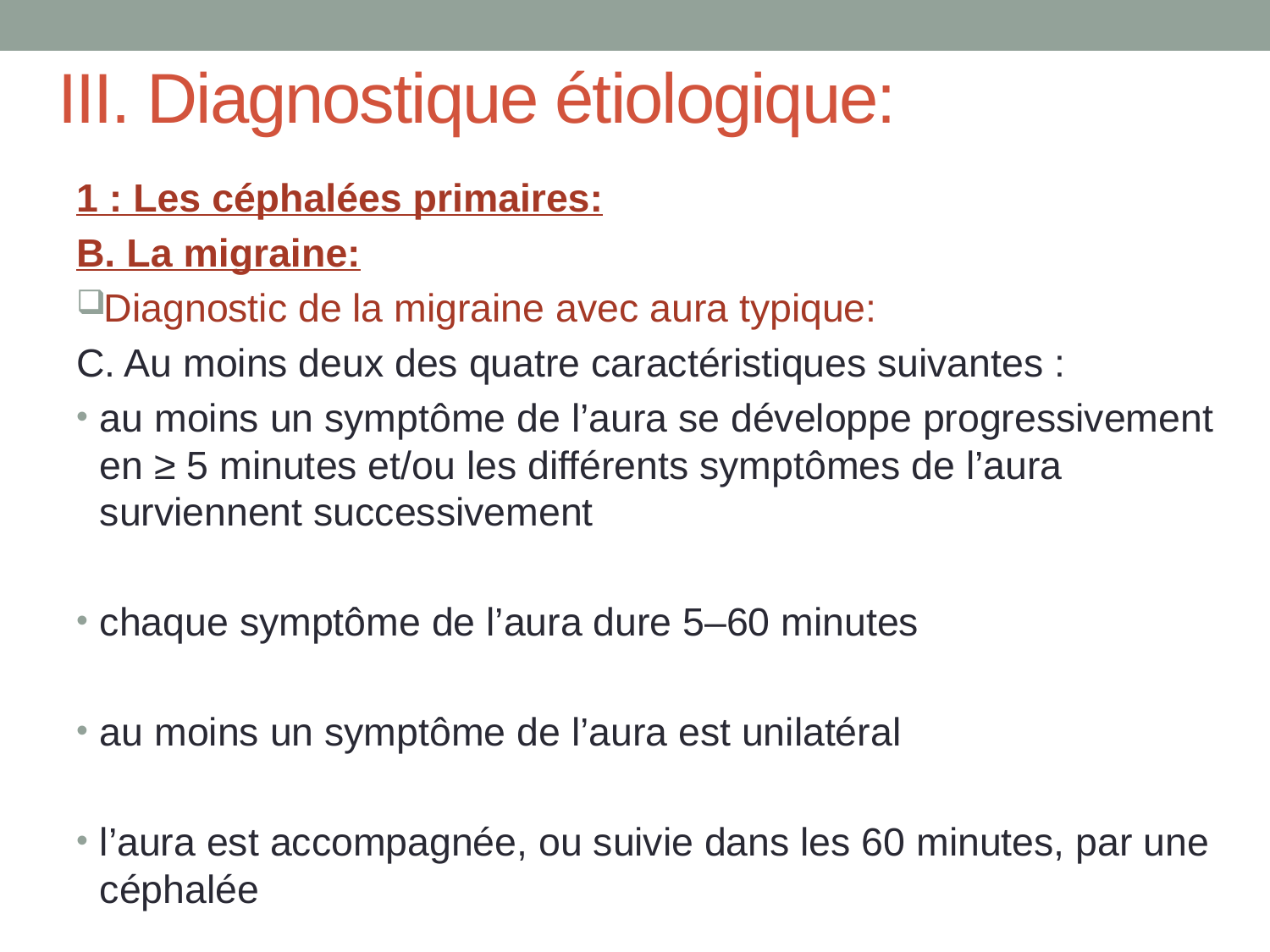

# III. Diagnostique étiologique:
1 : Les céphalées primaires:
B. La migraine:
Diagnostic de la migraine avec aura typique:
C. Au moins deux des quatre caractéristiques suivantes :
au moins un symptôme de l’aura se développe progressivement en ≥ 5 minutes et/ou les différents symptômes de l’aura surviennent successivement

chaque symptôme de l’aura dure 5–60 minutes

au moins un symptôme de l’aura est unilatéral

l’aura est accompagnée, ou suivie dans les 60 minutes, par une céphalée